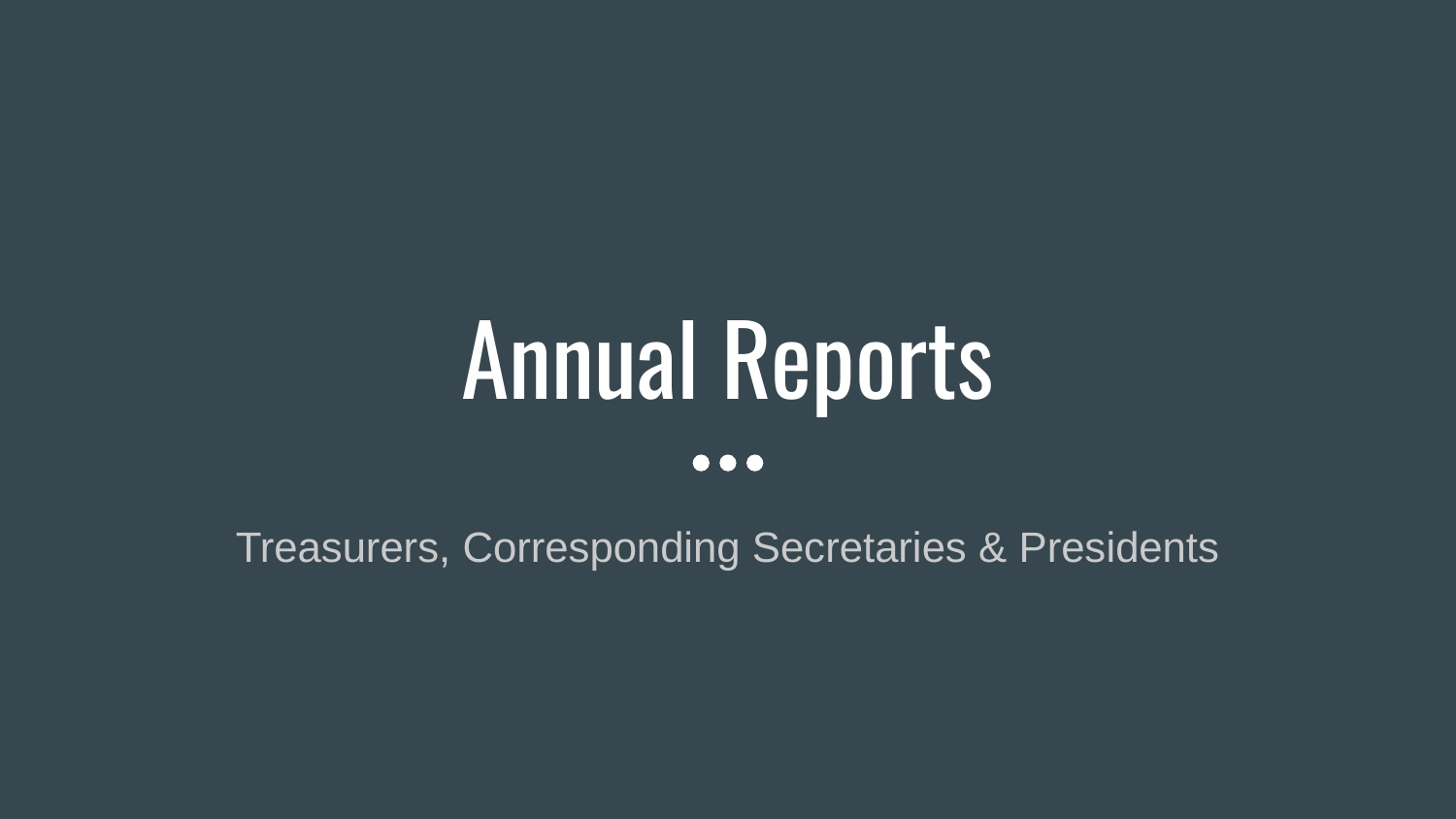

# Annual Reports
Treasurers, Corresponding Secretaries & Presidents